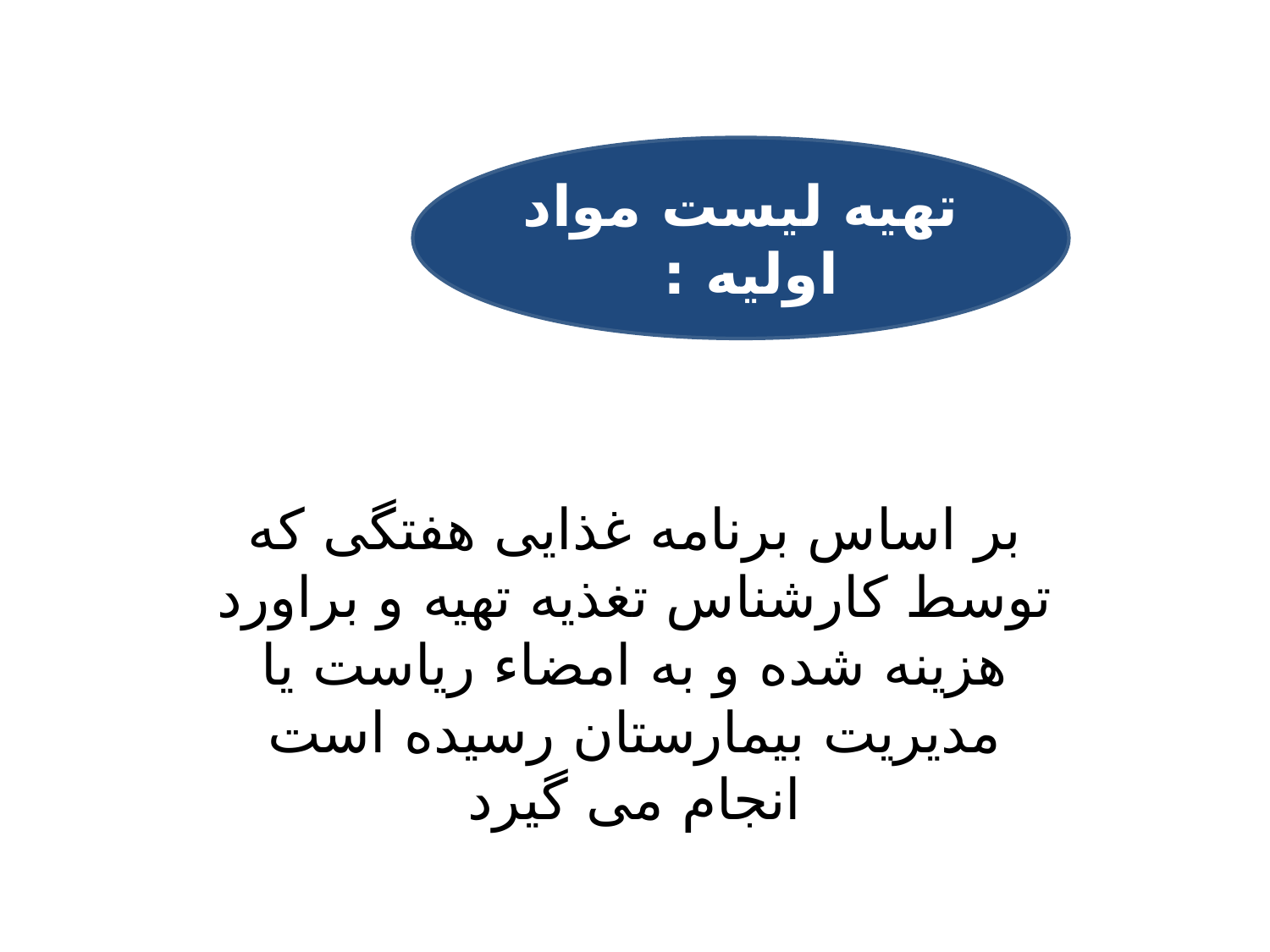

تهیه لیست مواد اولیه :
بر اساس برنامه غذایی هفتگی که توسط کارشناس تغذیه تهیه و براورد هزینه شده و به امضاء ریاست یا مدیریت بیمارستان رسیده است انجام می گیرد